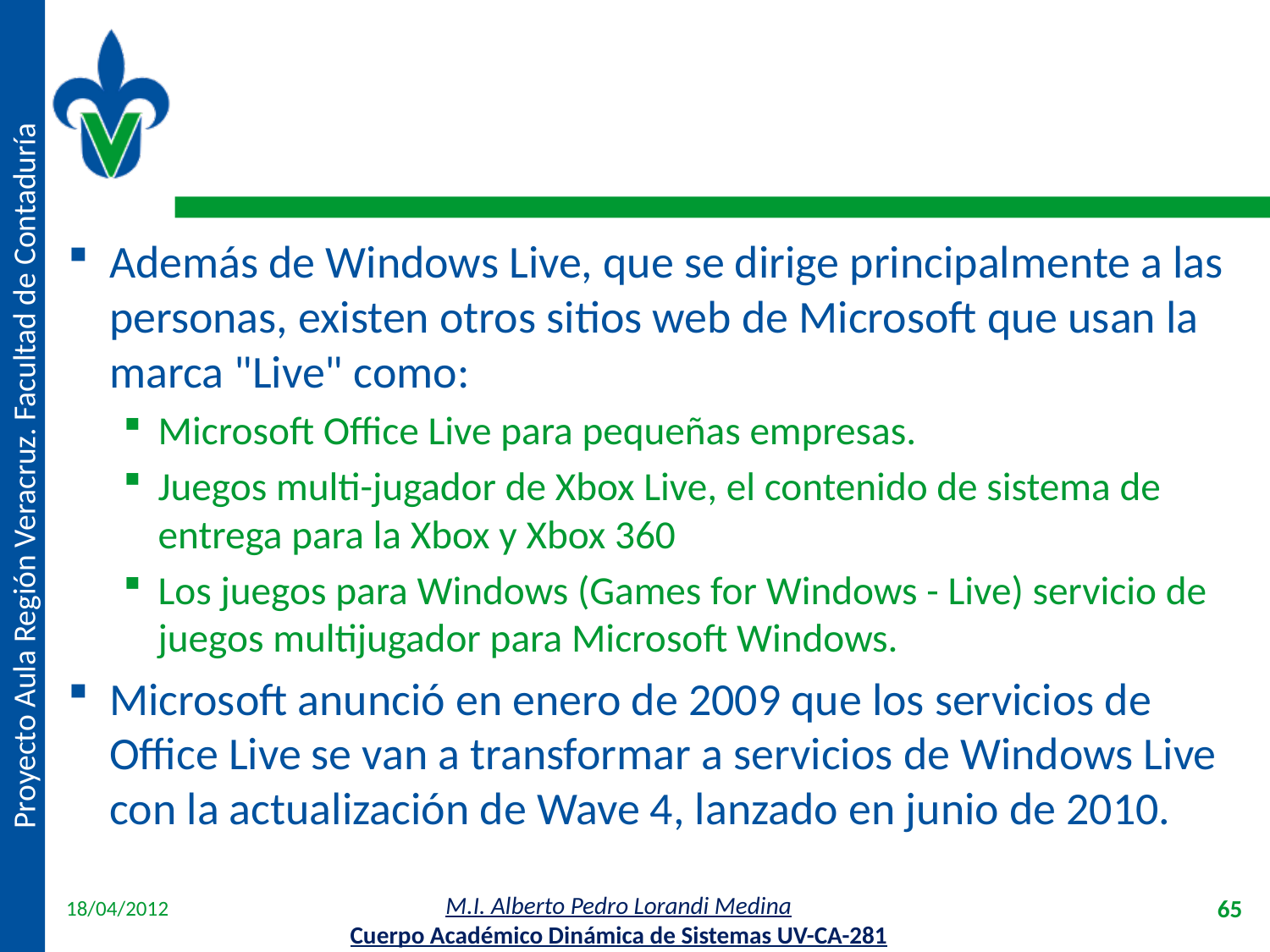

#
Además de Windows Live, que se dirige principalmente a las personas, existen otros sitios web de Microsoft que usan la marca "Live" como:
Microsoft Office Live para pequeñas empresas.
Juegos multi-jugador de Xbox Live, el contenido de sistema de entrega para la Xbox y Xbox 360
Los juegos para Windows (Games for Windows - Live) servicio de juegos multijugador para Microsoft Windows.
Microsoft anunció en enero de 2009 que los servicios de Office Live se van a transformar a servicios de Windows Live con la actualización de Wave 4, lanzado en junio de 2010.
18/04/2012
65